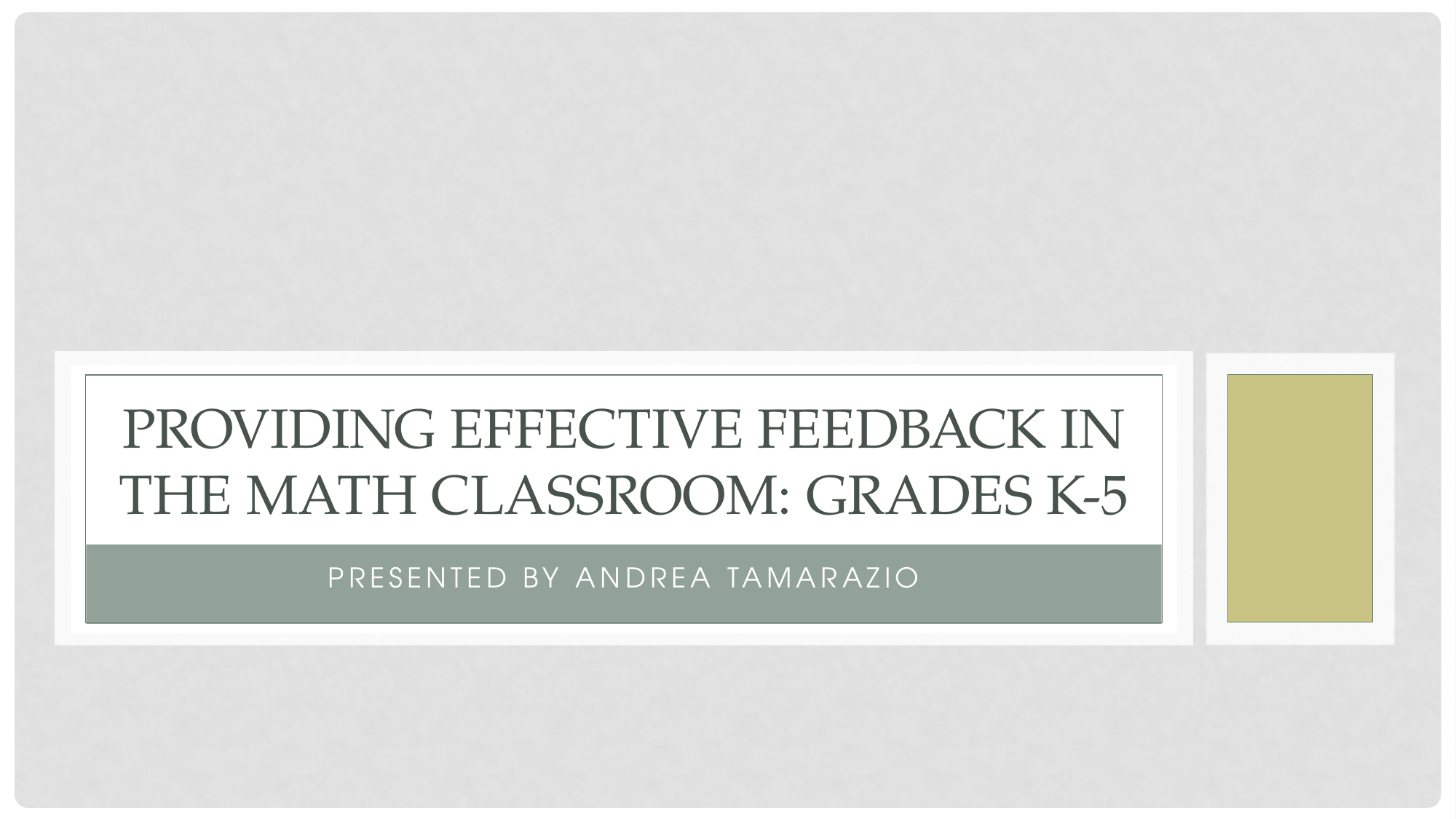

# Providing Effective Feedback in the Math Classroom: Grades K-5
Presented by Andrea Tamarazio